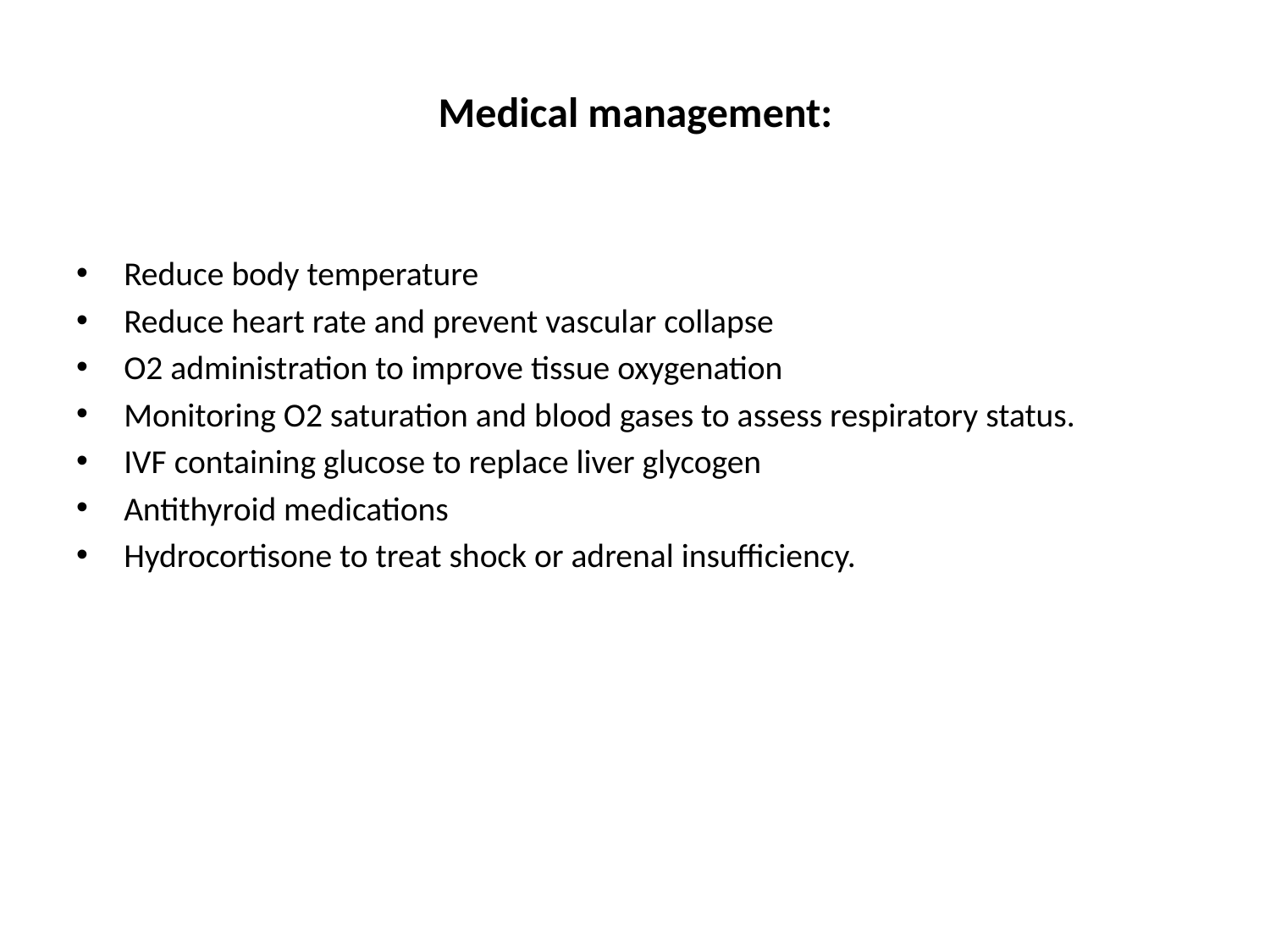

# Medical management:
Reduce body temperature
Reduce heart rate and prevent vascular collapse
O2 administration to improve tissue oxygenation
Monitoring O2 saturation and blood gases to assess respiratory status.
IVF containing glucose to replace liver glycogen
Antithyroid medications
Hydrocortisone to treat shock or adrenal insufficiency.